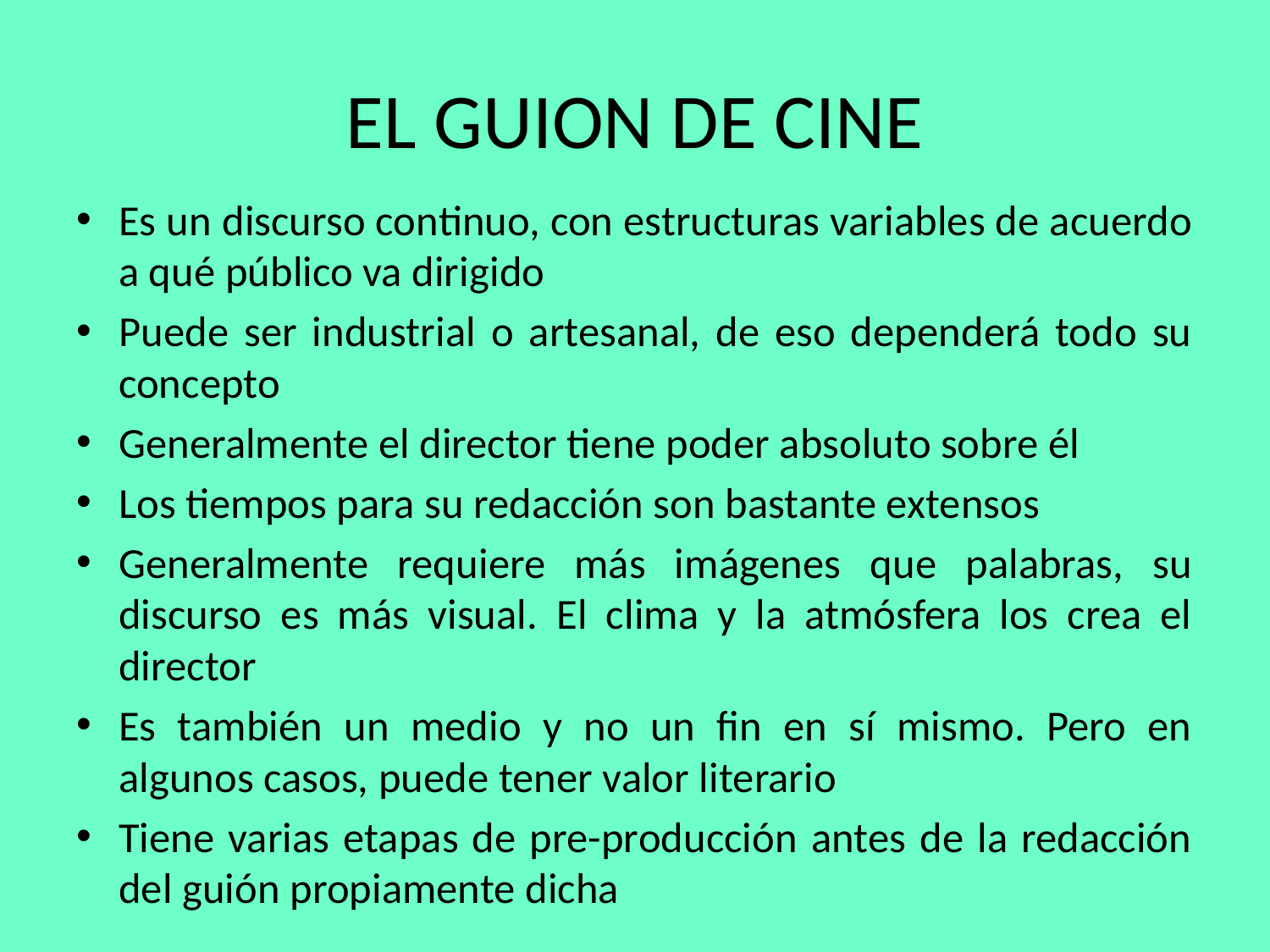

# EL GUION DE CINE
Es un discurso continuo, con estructuras variables de acuerdo a qué público va dirigido
Puede ser industrial o artesanal, de eso dependerá todo su concepto
Generalmente el director tiene poder absoluto sobre él
Los tiempos para su redacción son bastante extensos
Generalmente requiere más imágenes que palabras, su discurso es más visual. El clima y la atmósfera los crea el director
Es también un medio y no un fin en sí mismo. Pero en algunos casos, puede tener valor literario
Tiene varias etapas de pre-producción antes de la redacción del guión propiamente dicha